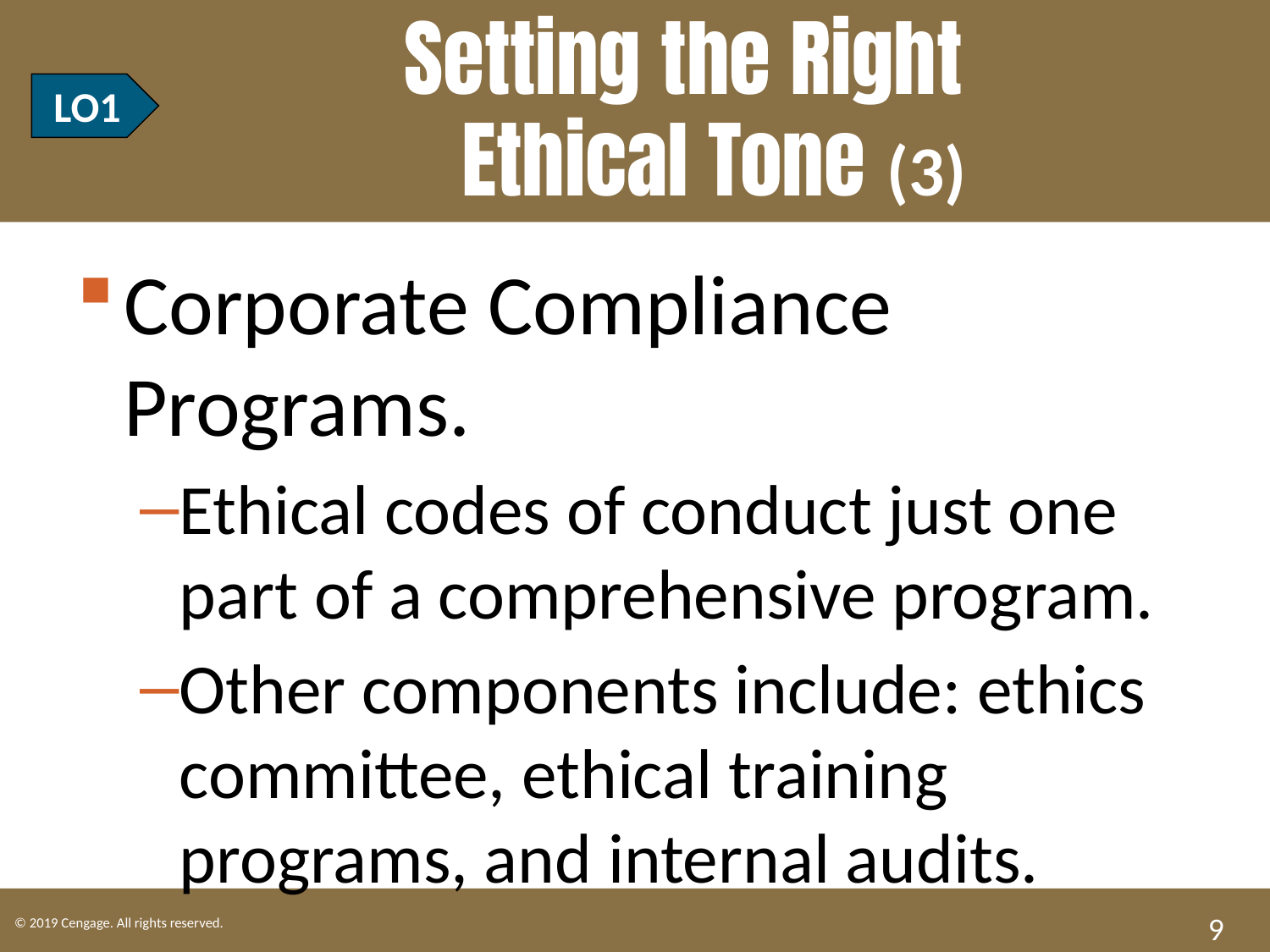

# LO1         Setting the Right Ethical Tone (3)
LO1
Corporate Compliance Programs.
Ethical codes of conduct just one part of a comprehensive program.
Other components include: ethics committee, ethical training programs, and internal audits.
9